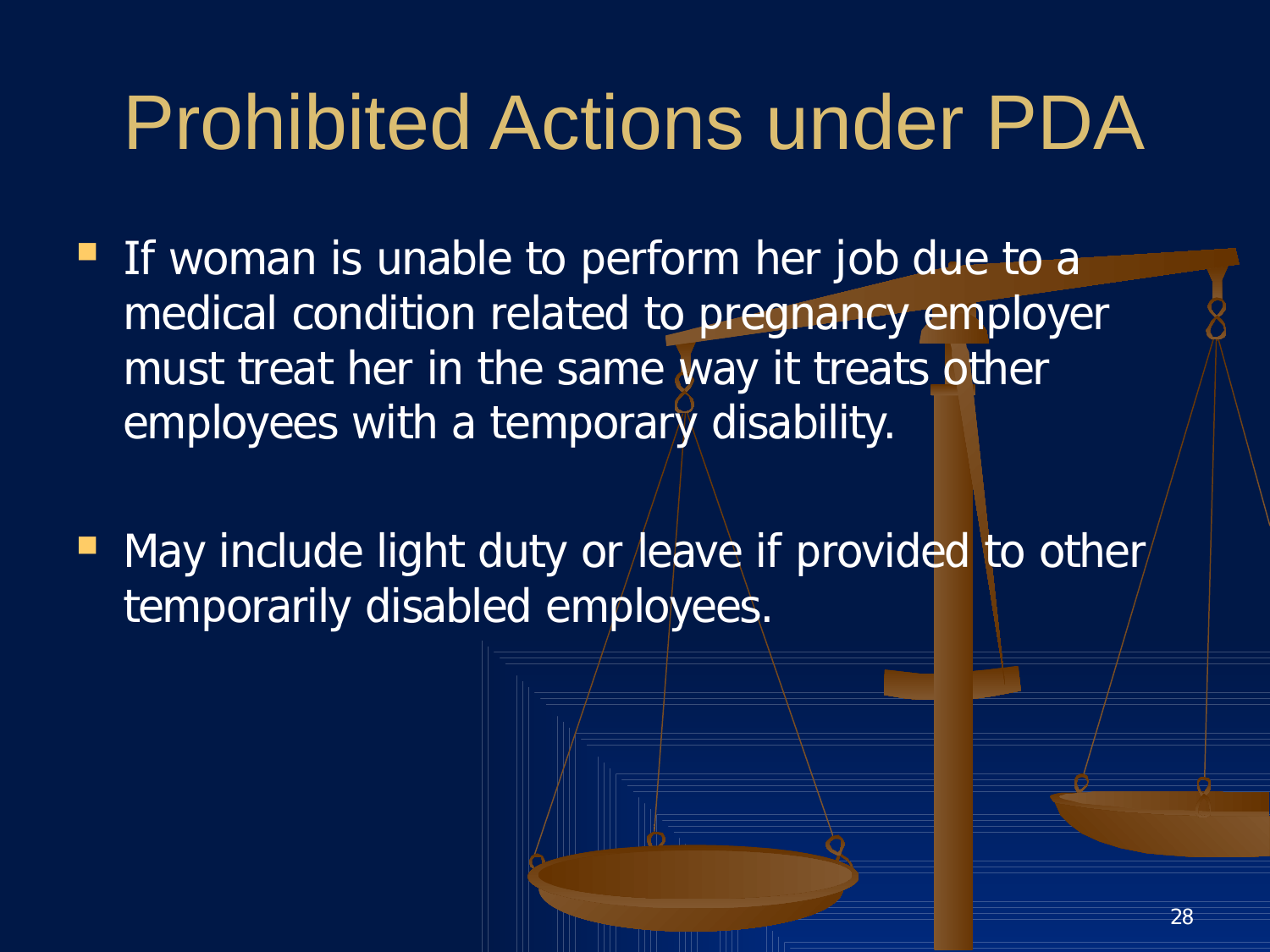

# Prohibited Actions under PDA
If woman is unable to perform her job due to a medical condition related to pregnancy employer must treat her in the same way it treats other employees with a temporary disability.

May include light duty or leave if provided to other temporarily disabled employees.

28